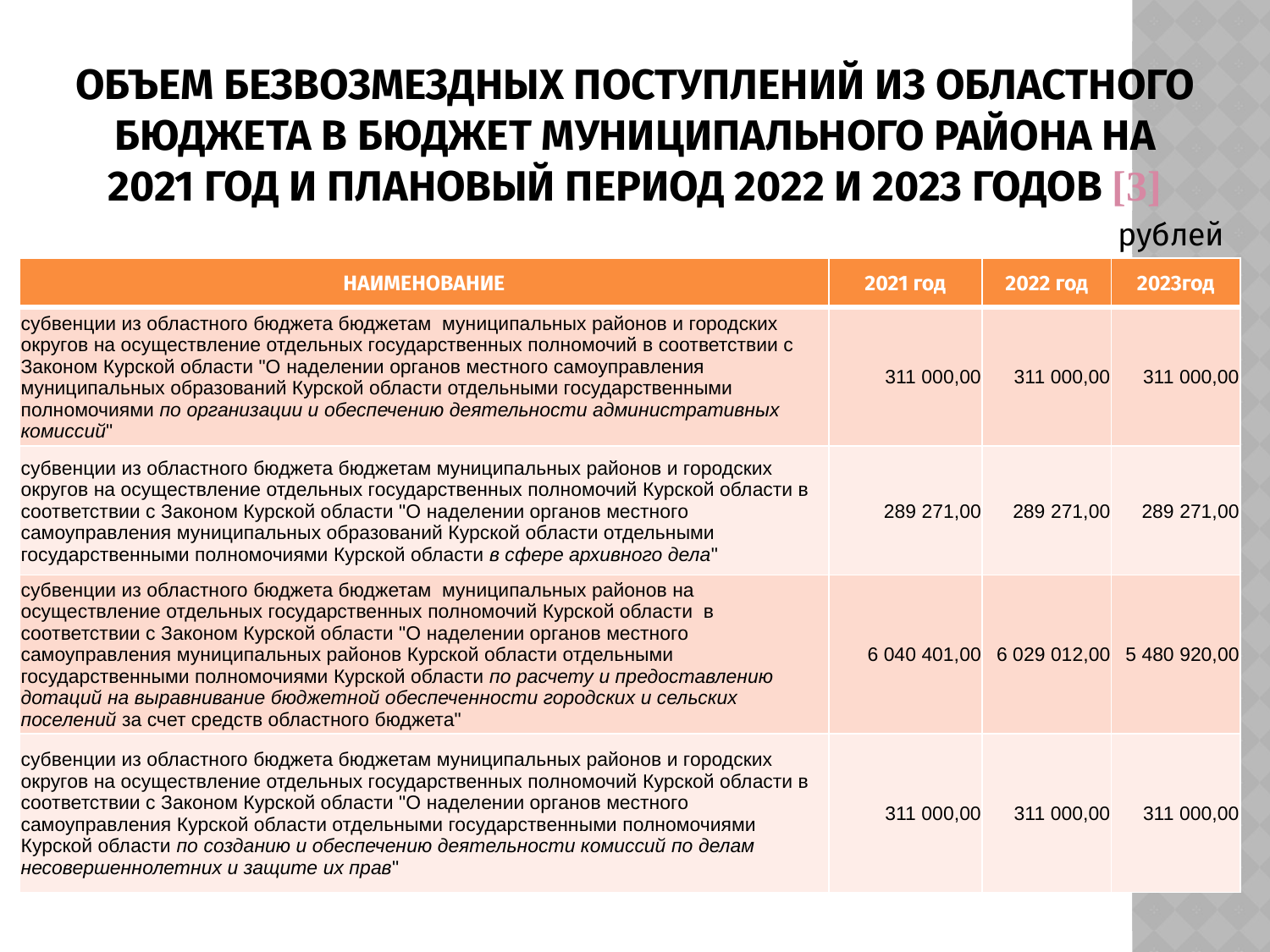

# ОБЪЕМ БЕЗВОЗМЕЗДНЫХ ПОСТУПЛЕНИЙ ИЗ ОБЛАСТНОГО БЮДЖЕТА В БЮДЖЕТ МУНИЦИПАЛЬНОГО РАЙОНА НА 2021 ГОД И ПЛАНОВЫЙ ПЕРИОД 2022 И 2023 ГОДОВ [3]
рублей
| НАИМЕНОВАНИЕ | 2021 год | 2022 год | 2023год |
| --- | --- | --- | --- |
| субвенции из областного бюджета бюджетам муниципальных районов и городских округов на осуществление отдельных государственных полномочий в соответствии с Законом Курской области "О наделении органов местного самоуправления муниципальных образований Курской области отдельными государственными полномочиями по организации и обеспечению деятельности административных комиссий" | 311 000,00 | 311 000,00 | 311 000,00 |
| субвенции из областного бюджета бюджетам муниципальных районов и городских округов на осуществление отдельных государственных полномочий Курской области в соответствии с Законом Курской области "О наделении органов местного самоуправления муниципальных образований Курской области отдельными государственными полномочиями Курской области в сфере архивного дела" | 289 271,00 | 289 271,00 | 289 271,00 |
| субвенции из областного бюджета бюджетам муниципальных районов на осуществление отдельных государственных полномочий Курской области в соответствии с Законом Курской области "О наделении органов местного самоуправления муниципальных районов Курской области отдельными государственными полномочиями Курской области по расчету и предоставлению дотаций на выравнивание бюджетной обеспеченности городских и сельских поселений за счет средств областного бюджета" | 6 040 401,00 | 6 029 012,00 | 5 480 920,00 |
| субвенции из областного бюджета бюджетам муниципальных районов и городских округов на осуществление отдельных государственных полномочий Курской области в соответствии с Законом Курской области "О наделении органов местного самоуправления Курской области отдельными государственными полномочиями Курской области по созданию и обеспечению деятельности комиссий по делам несовершеннолетних и защите их прав" | 311 000,00 | 311 000,00 | 311 000,00 |